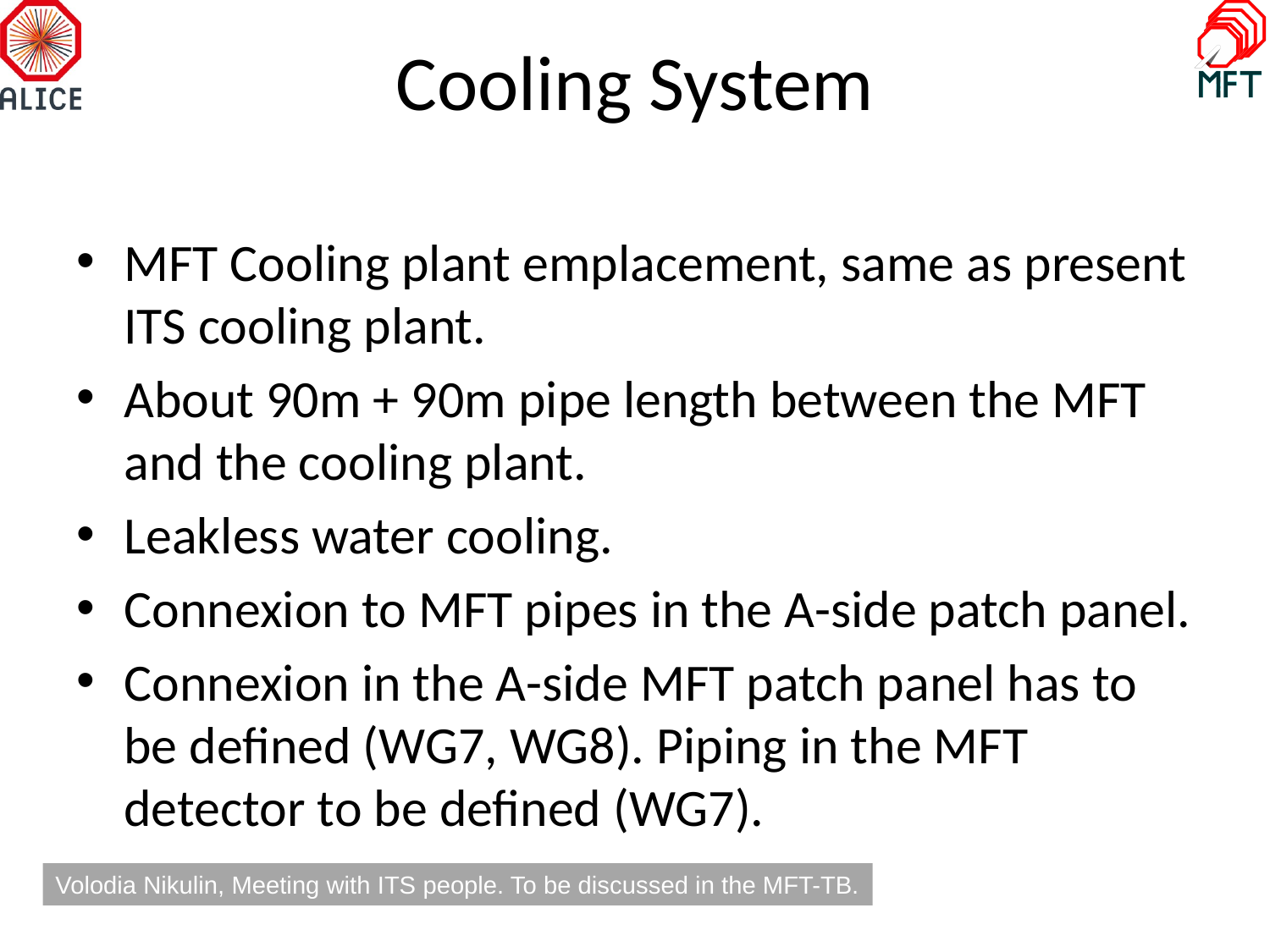

# Cooling System
MFT Cooling plant emplacement, same as present ITS cooling plant.
About 90m + 90m pipe length between the MFT and the cooling plant.
Leakless water cooling.
Connexion to MFT pipes in the A-side patch panel.
Connexion in the A-side MFT patch panel has to be defined (WG7, WG8). Piping in the MFT detector to be defined (WG7).

Volodia Nikulin, Meeting with ITS people. To be discussed in the MFT-TB.